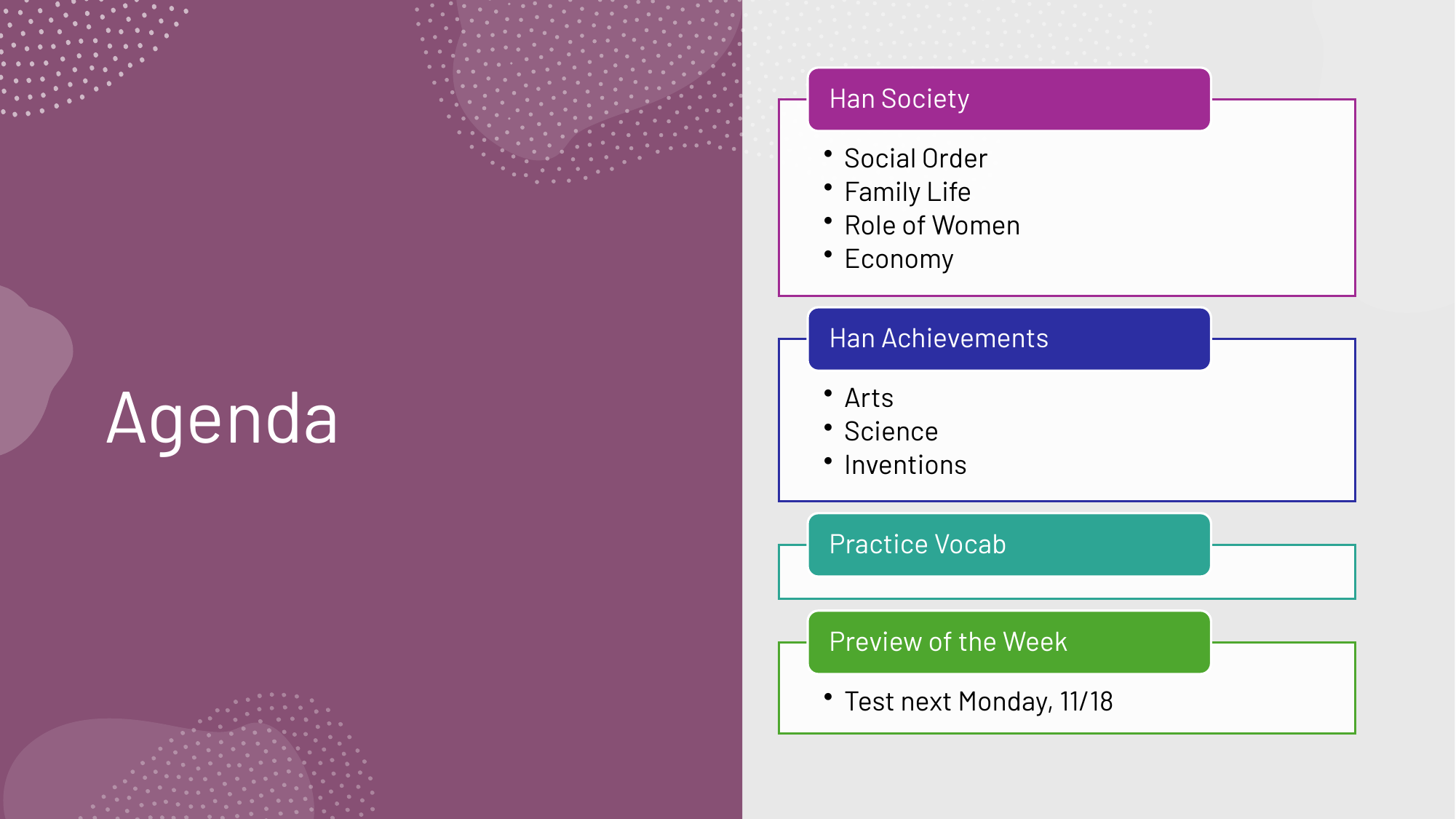

Social Order
Family Life
Role of Women
Economy
Han Society
Arts
Science
Inventions
Han Achievements
Practice Vocab
Test next Monday, 11/18
Preview of the Week
# Agenda